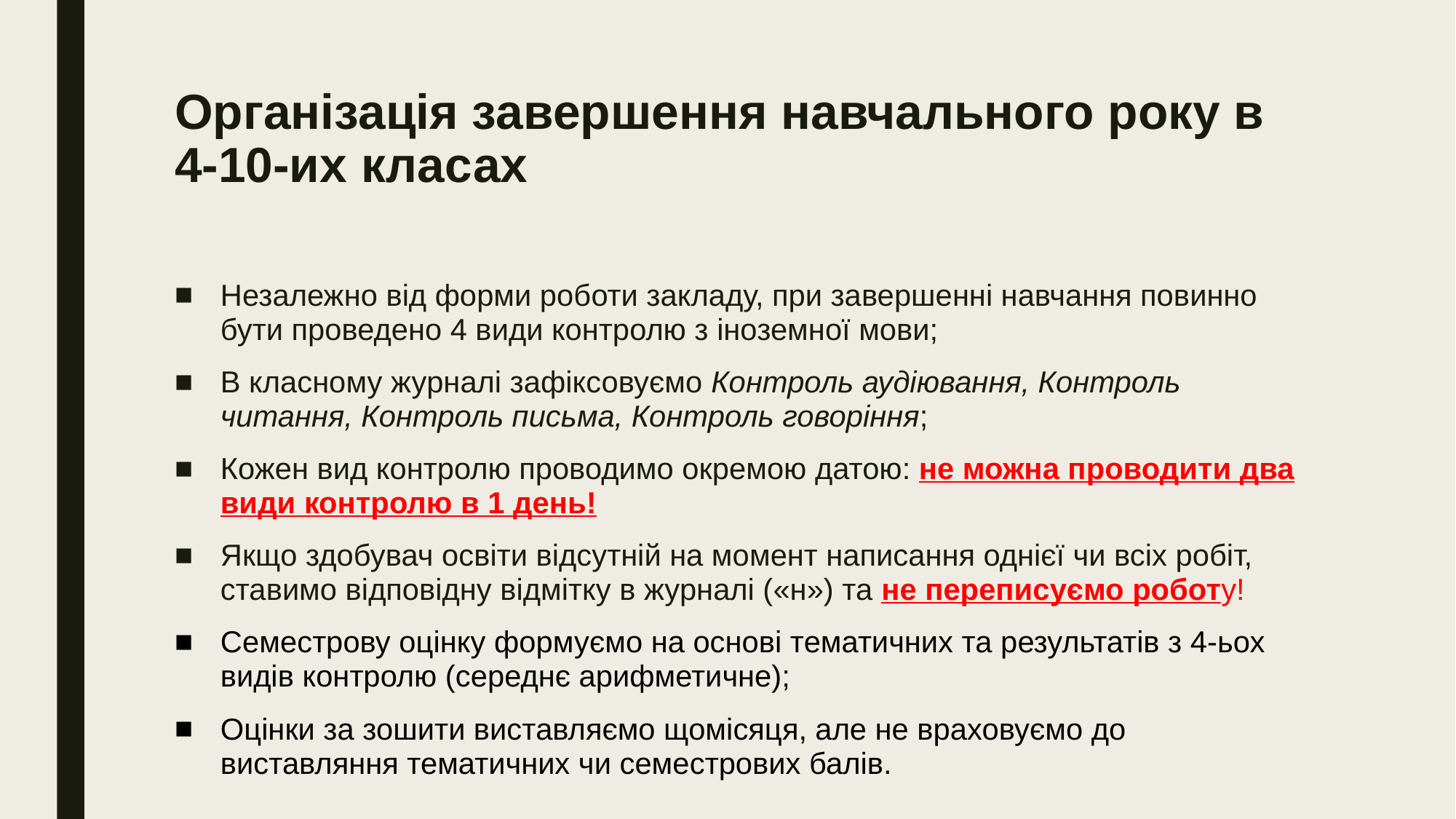

# Організація завершення навчального року в 4-10-их класах
Незалежно від форми роботи закладу, при завершенні навчання повинно бути проведено 4 види контролю з іноземної мови;
В класному журналі зафіксовуємо Контроль аудіювання, Контроль читання, Контроль письма, Контроль говоріння;
Кожен вид контролю проводимо окремою датою: не можна проводити два види контролю в 1 день!
Якщо здобувач освіти відсутній на момент написання однієї чи всіх робіт, ставимо відповідну відмітку в журналі («н») та не переписуємо роботу!
Семестрову оцінку формуємо на основі тематичних та результатів з 4-ьох видів контролю (середнє арифметичне);
Оцінки за зошити виставляємо щомісяця, але не враховуємо до виставляння тематичних чи семестрових балів.